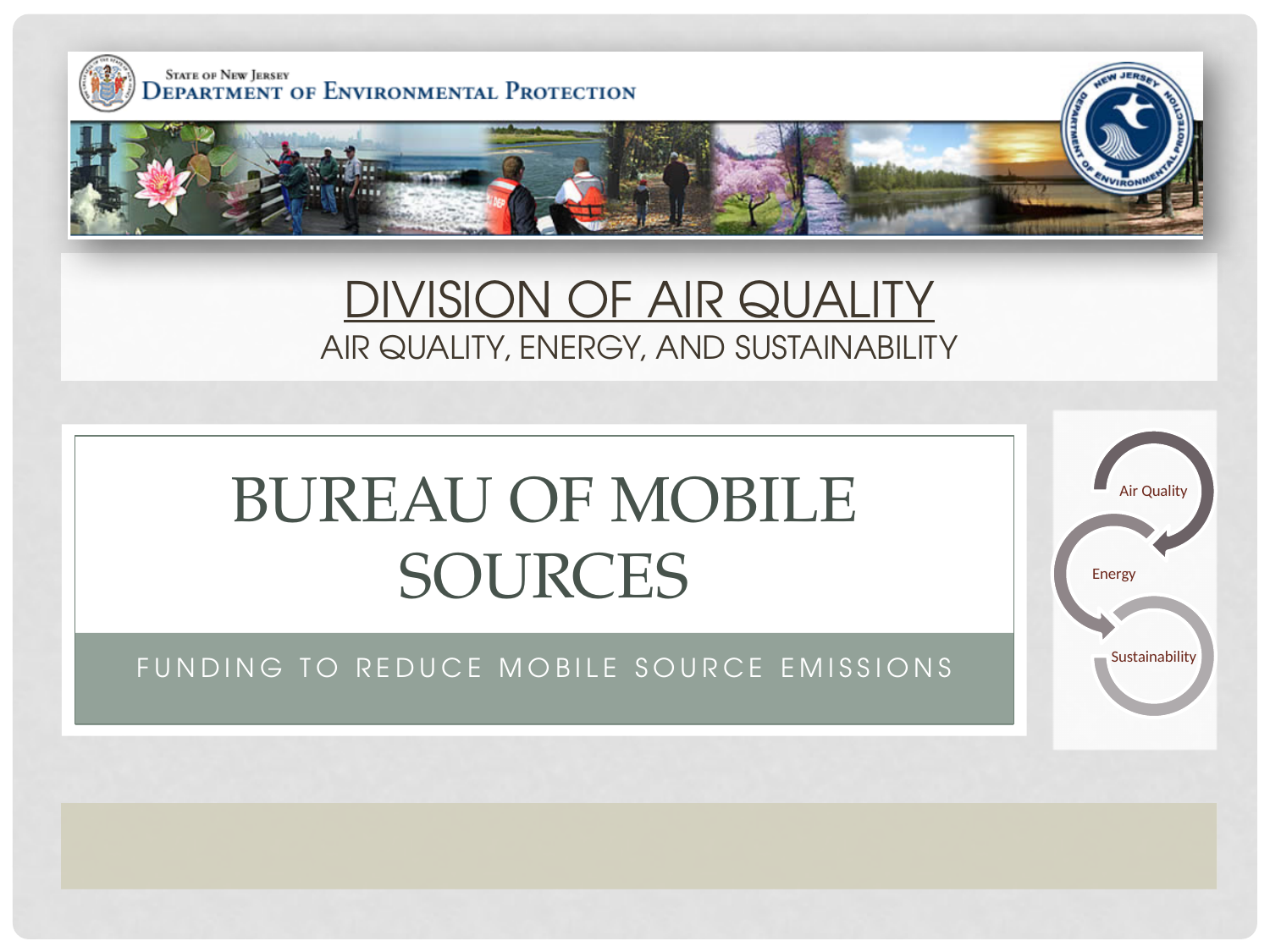

# Bureau of Mobile Sources
Funding to reduce mobile source emissions